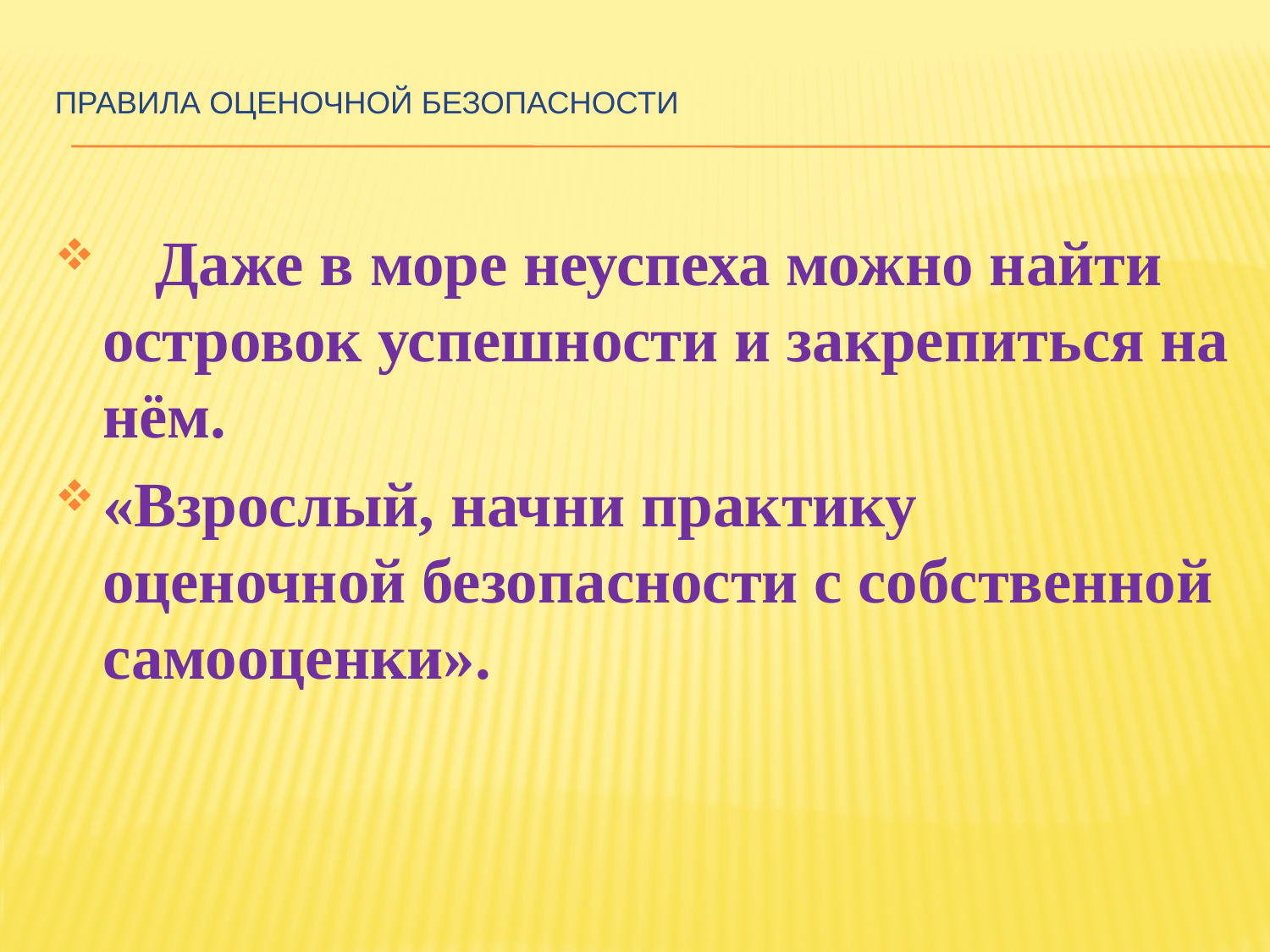

# правила оценочной безопасности
   Даже в море неуспеха можно найти островок успешности и закрепиться на нём.
«Взрослый, начни практику оценочной безопасности с собственной самооценки».